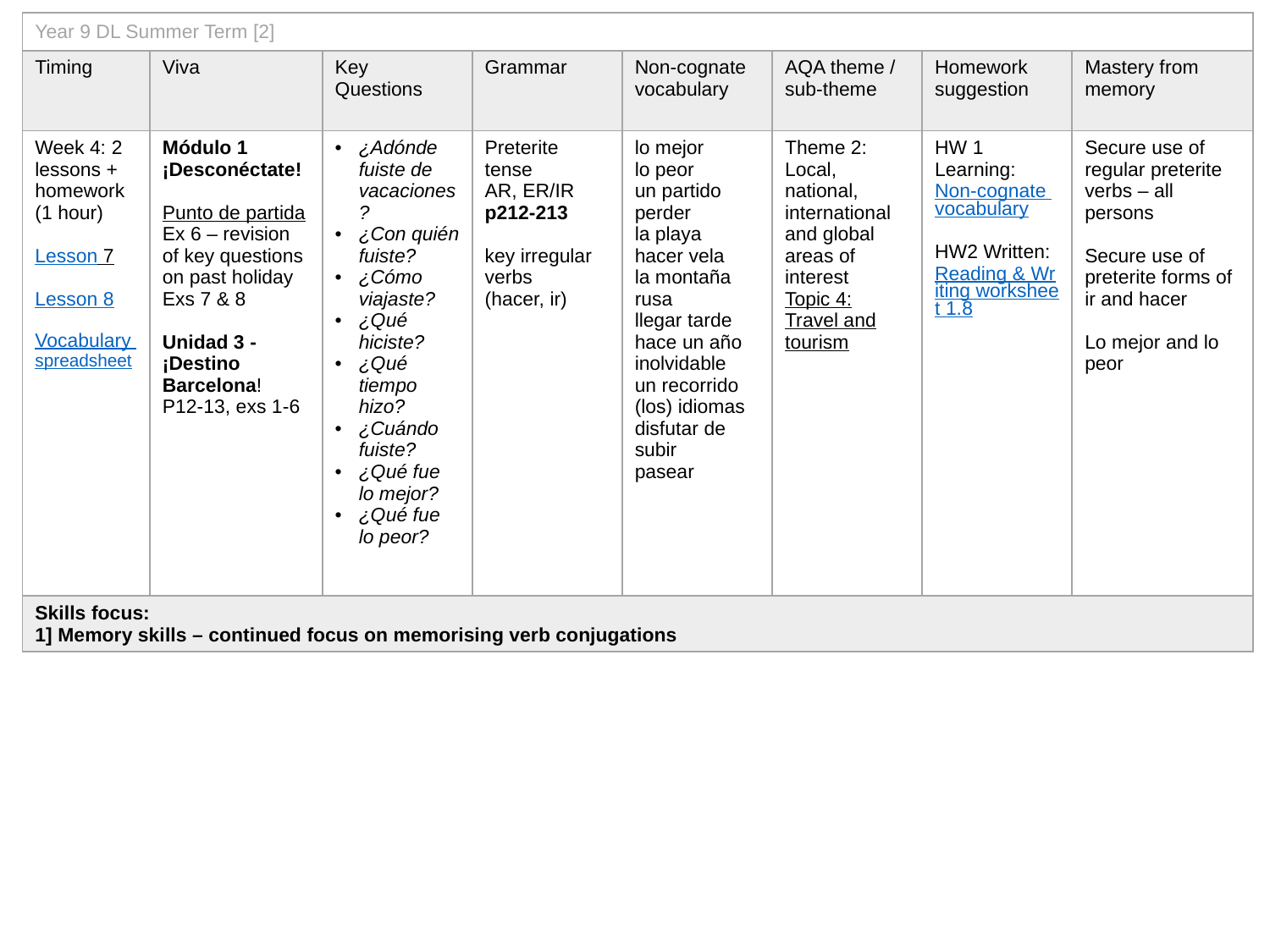

| Year 9 DL Summer Term [2] |  |  |  |  |  |  |  |
| --- | --- | --- | --- | --- | --- | --- | --- |
| Timing | Viva | Key Questions | Grammar | Non-cognate vocabulary | AQA theme / sub-theme | Homework suggestion | Mastery from memory |
| Week 4: 2 lessons + homework (1 hour) Lesson 7 Lesson 8 Vocabulary spreadsheet | Módulo 1 ¡Desconéctate! Punto de partida Ex 6 – revision of key questions on past holiday Exs 7 & 8 Unidad 3 - ¡Destino Barcelona! P12-13, exs 1-6 | ¿Adónde fuiste de vacaciones? ¿Con quién fuiste? ¿Cómo viajaste? ¿Qué hiciste? ¿Qué tiempo hizo? ¿Cuándo fuiste? ¿Qué fue lo mejor? ¿Qué fue lo peor? | Preterite tense AR, ER/IR p212-213 key irregular verbs (hacer, ir) | lo mejor lo peor un partido perder la playa hacer vela la montaña rusa llegar tarde hace un año inolvidable un recorrido (los) idiomas disfutar de subir pasear | Theme 2: Local, national, international and global areas of interest Topic 4: Travel and tourism | HW 1 Learning: Non-cognate vocabulary HW2 Written: Reading & Writing worksheet 1.8 | Secure use of regular preterite verbs – all persons Secure use of preterite forms of ir and hacer Lo mejor and lo peor |
| Skills focus: 1] Memory skills – continued focus on memorising verb conjugations |  |  |  |  |  |  |  |